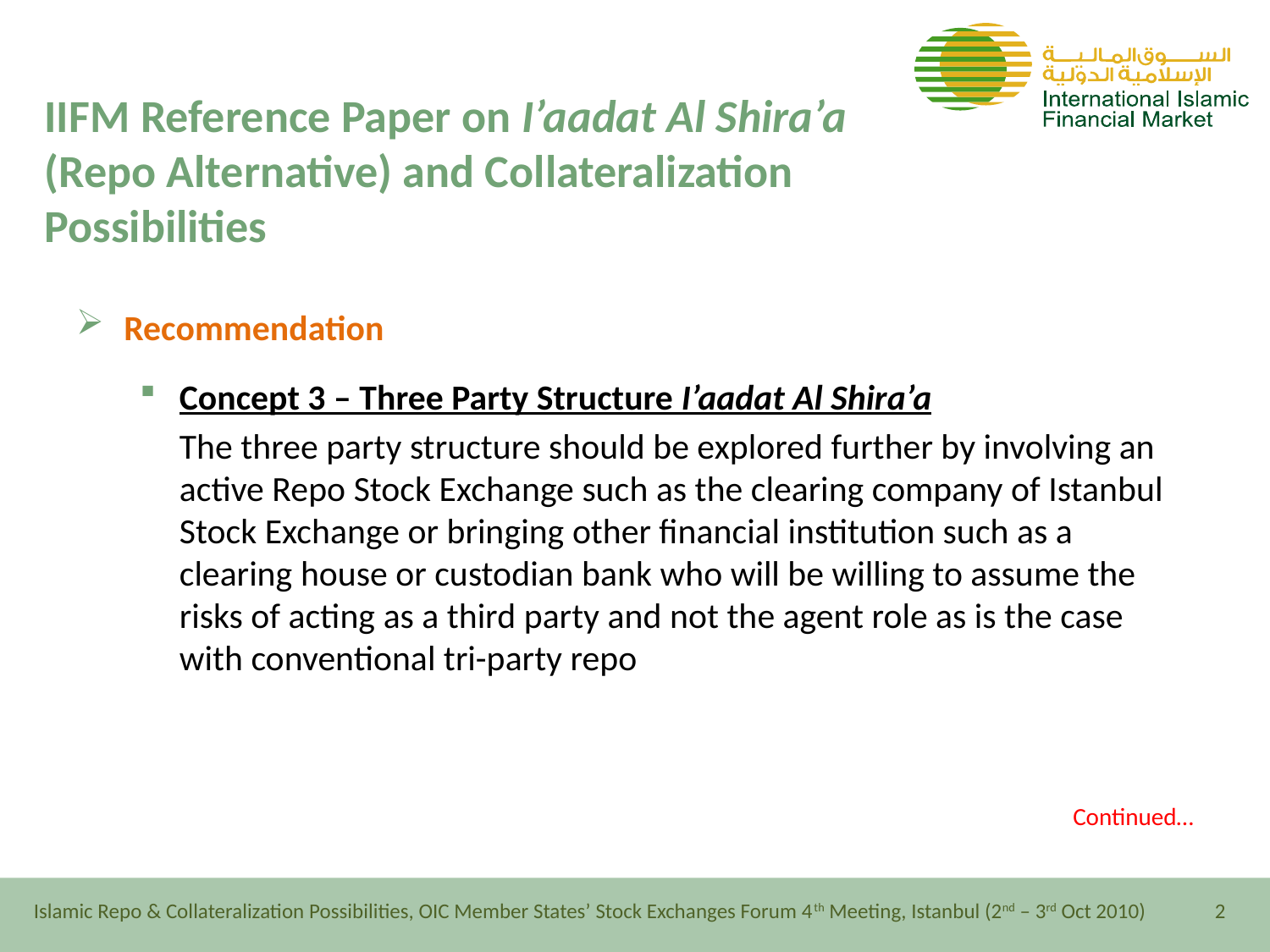

# IIFM Reference Paper on I’aadat Al Shira’a (Repo Alternative) and Collateralization Possibilities

Recommendation

Concept 3 – Three Party Structure I’aadat Al Shira’a
	The three party structure should be explored further by involving an active Repo Stock Exchange such as the clearing company of Istanbul Stock Exchange or bringing other financial institution such as a clearing house or custodian bank who will be willing to assume the risks of acting as a third party and not the agent role as is the case with conventional tri-party repo

Continued…

Islamic Repo & Collateralization Possibilities, OIC Member States’ Stock Exchanges Forum 4th Meeting, Istanbul (2nd – 3rd Oct 2010)

2